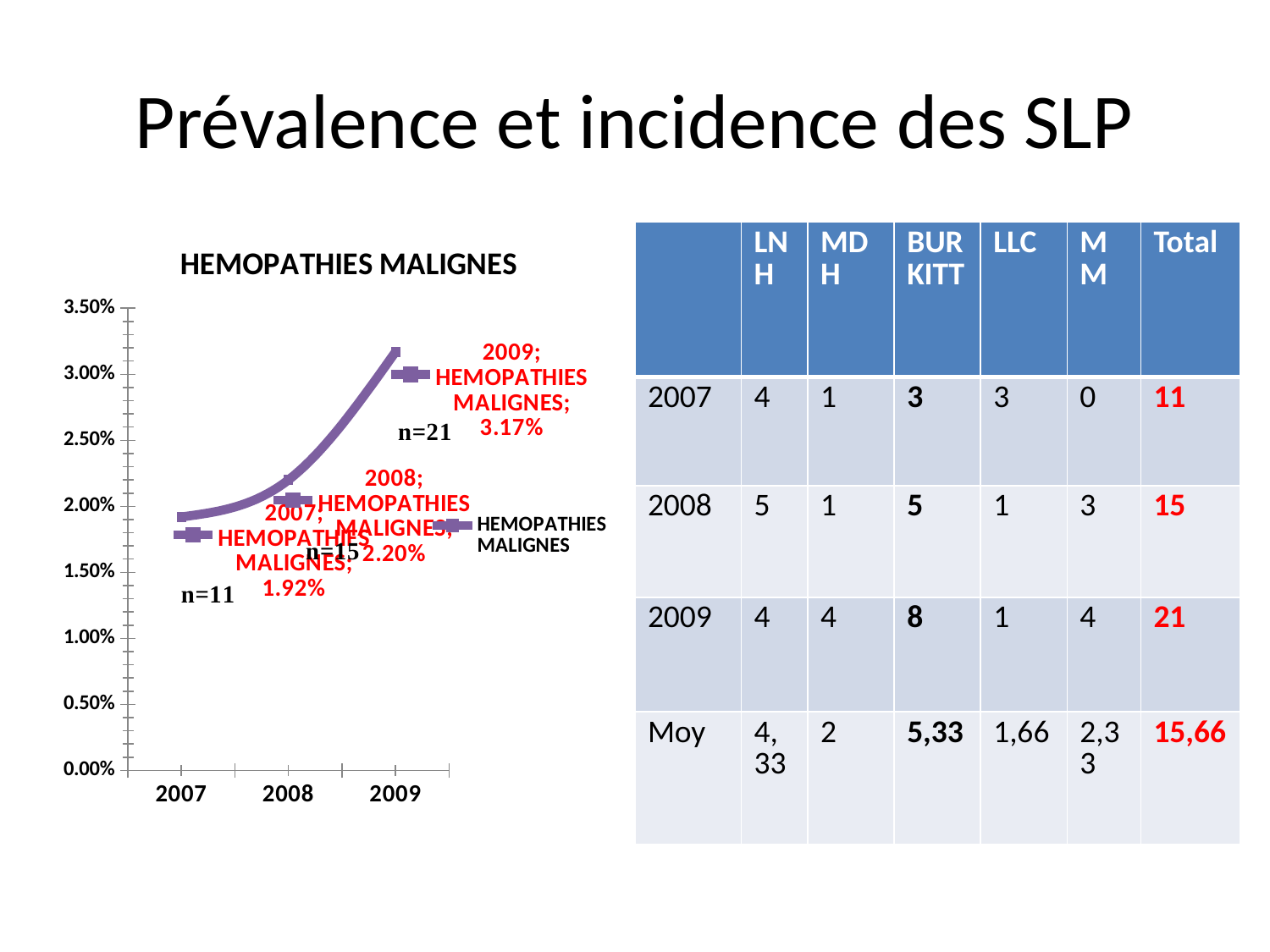

# Prévalence et incidence des SLP

### Chart:

| Category |  |
|---|---|
| 2007 | 0.0192 |
| 2008 | 0.022 |
| 2009 | 0.031700000000000006 |
|  | LNH | MDH | BURKITT | LLC | MM | Total |
| --- | --- | --- | --- | --- | --- | --- |
| 2007 | 4 | 1 | 3 | 3 | 0 | 11 |
| 2008 | 5 | 1 | 5 | 1 | 3 | 15 |
| 2009 | 4 | 4 | 8 | 1 | 4 | 21 |
| Moy | 4, 33 | 2 | 5,33 | 1,66 | 2,33 | 15,66 |